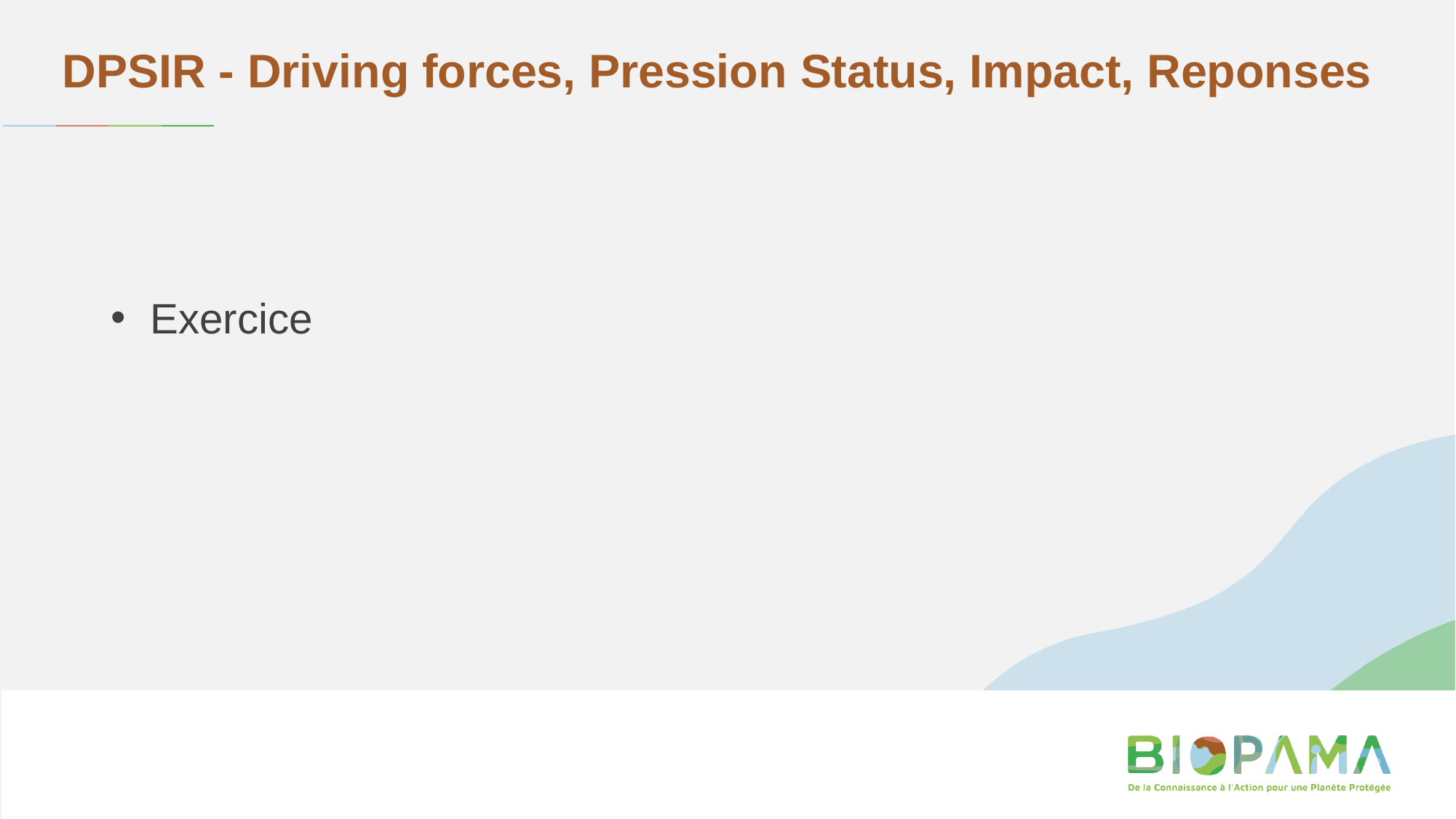

# DPSIR - Driving forces, Pression Status, Impact, Reponses
 Exercice